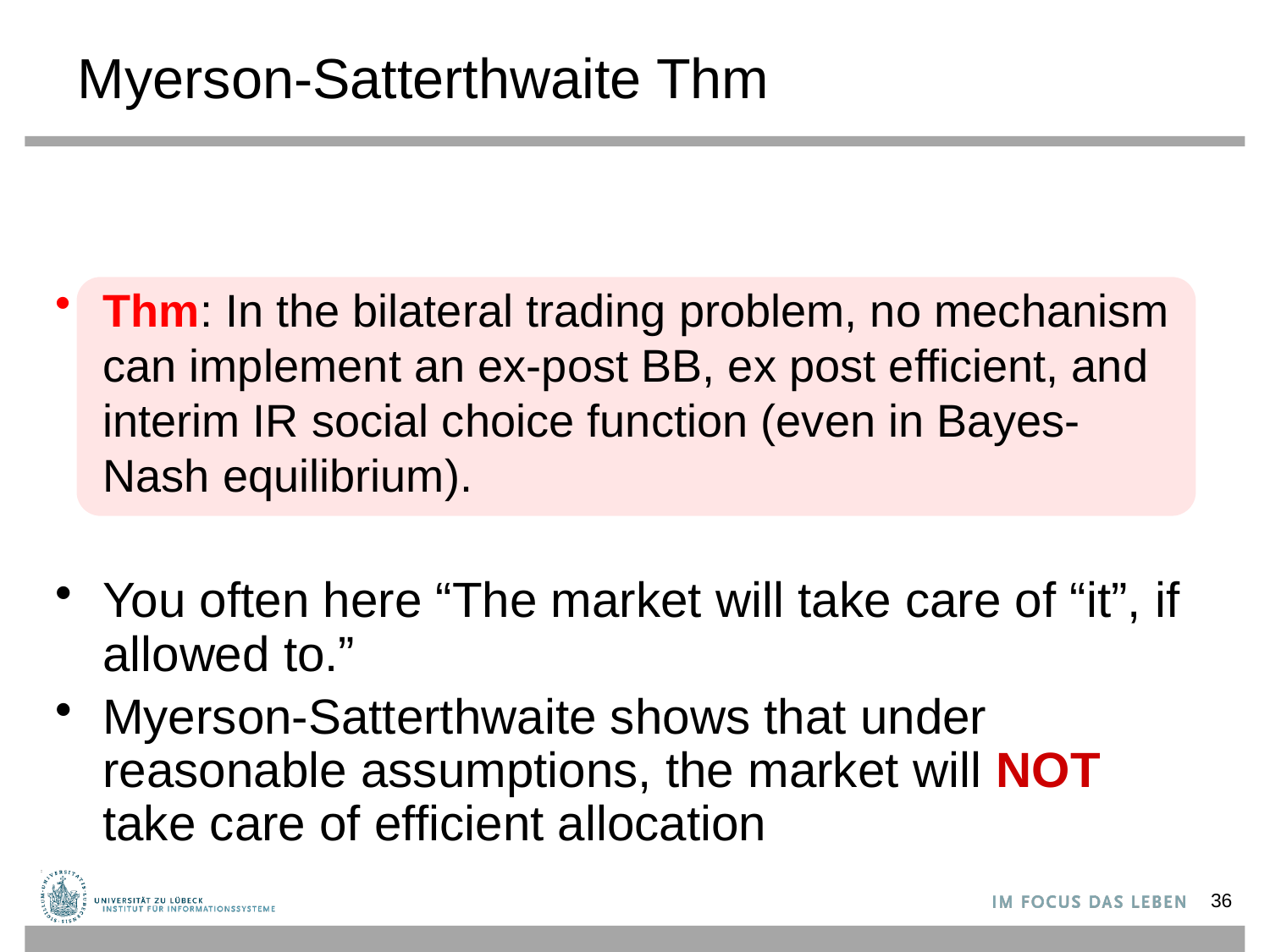

# Myerson-Satterthwaite Thm
Thm: In the bilateral trading problem, no mechanism can implement an ex-post BB, ex post efficient, and interim IR social choice function (even in Bayes-Nash equilibrium).

You often here “The market will take care of “it”, if allowed to.”
Myerson-Satterthwaite shows that under reasonable assumptions, the market will NOT take care of efficient allocation

36